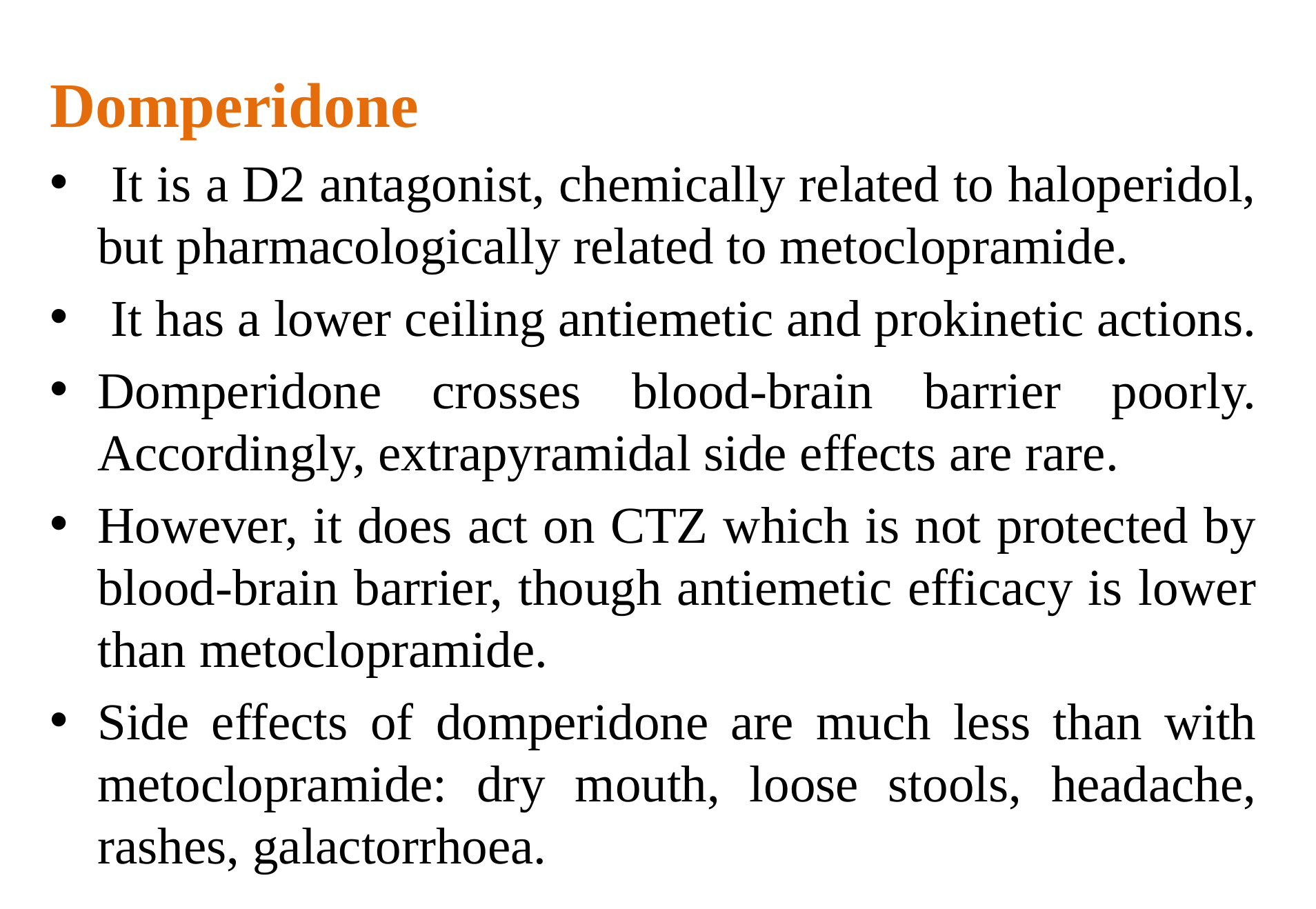

Domperidone
 It is a D2 antagonist, chemically related to haloperidol, but pharmacologically related to metoclopramide.
 It has a lower ceiling antiemetic and prokinetic actions.
Domperidone crosses blood-brain barrier poorly. Accordingly, extrapyramidal side effects are rare.
However, it does act on CTZ which is not protected by blood-brain barrier, though antiemetic efficacy is lower than metoclopramide.
Side effects of domperidone are much less than with metoclopramide: dry mouth, loose stools, headache, rashes, galactorrhoea.